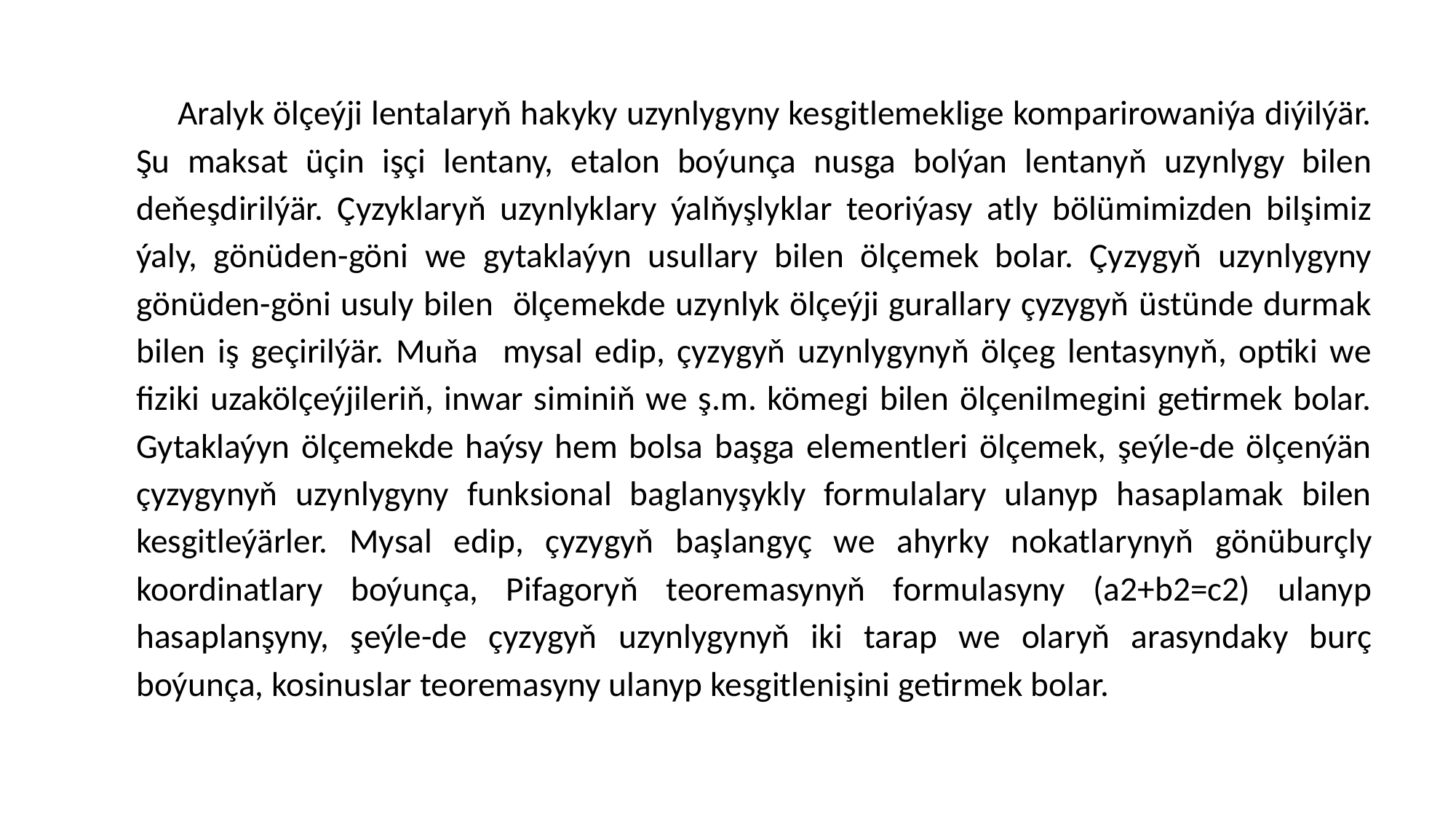

#
      Aralyk ölçeýji lentalaryň hakyky uzynlygyny kesgitlemeklige komparirowaniýa diýilýär. Şu maksat üçin işçi lentany, etalon boýunça nusga bolýan lentanyň uzynlygy bilen deňeşdirilýär. Çyzyklaryň uzynlyklary ýalňyşlyklar teoriýasy atly bölümimizden bilşimiz ýaly, gönüden-göni we gytaklaýyn usullary bilen ölçemek bolar. Çyzygyň uzynlygyny gönüden-göni usuly bilen  ölçemekde uzynlyk ölçeýji gurallary çyzygyň üstünde durmak bilen iş geçirilýär. Muňa  mysal edip, çyzygyň uzynlygynyň ölçeg lentasynyň, optiki we fiziki uzakölçeýjileriň, inwar siminiň we ş.m. kömegi bilen ölçenilmegini getirmek bolar. Gytaklaýyn ölçemekde haýsy hem bolsa başga elementleri ölçemek, şeýle-de ölçenýän çyzygynyň uzynlygyny funksional baglanyşykly formulalary ulanyp hasaplamak bilen kesgitleýärler. Mysal edip, çyzygyň başlangyç we ahyrky nokatlarynyň gönüburçly koordinatlary boýunça, Pifagoryň teoremasynyň formulasyny (a2+b2=c2) ulanyp hasaplanşyny, şeýle-de çyzygyň uzynlygynyň iki tarap we olaryň arasyndaky burç boýunça, kosinuslar teoremasyny ulanyp kesgitlenişini getirmek bolar.